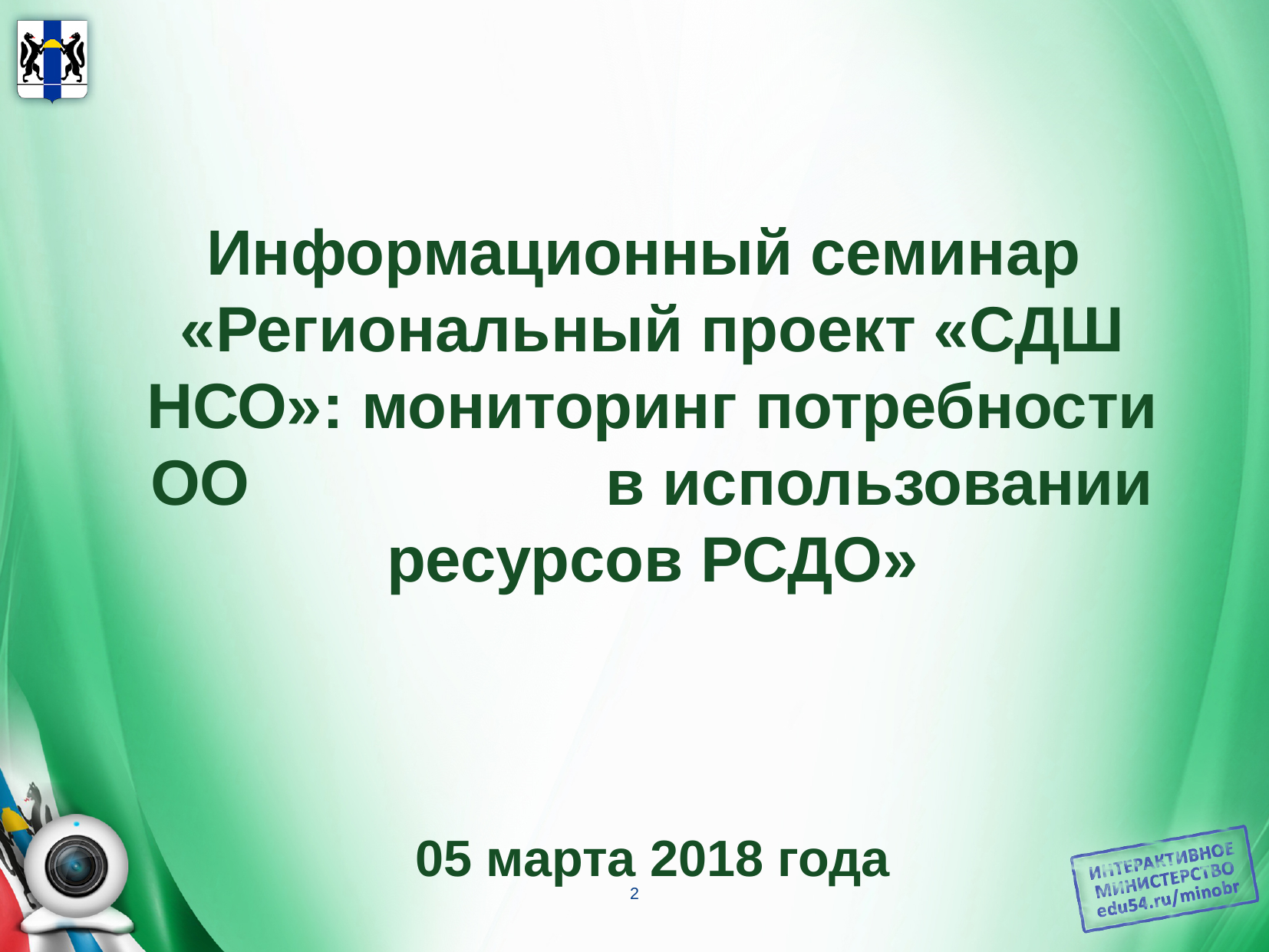

# Информационный семинар «Региональный проект «СДШ НСО»: мониторинг потребности ОО                    в использовании ресурсов РСДО» 05 марта 2018 года
2